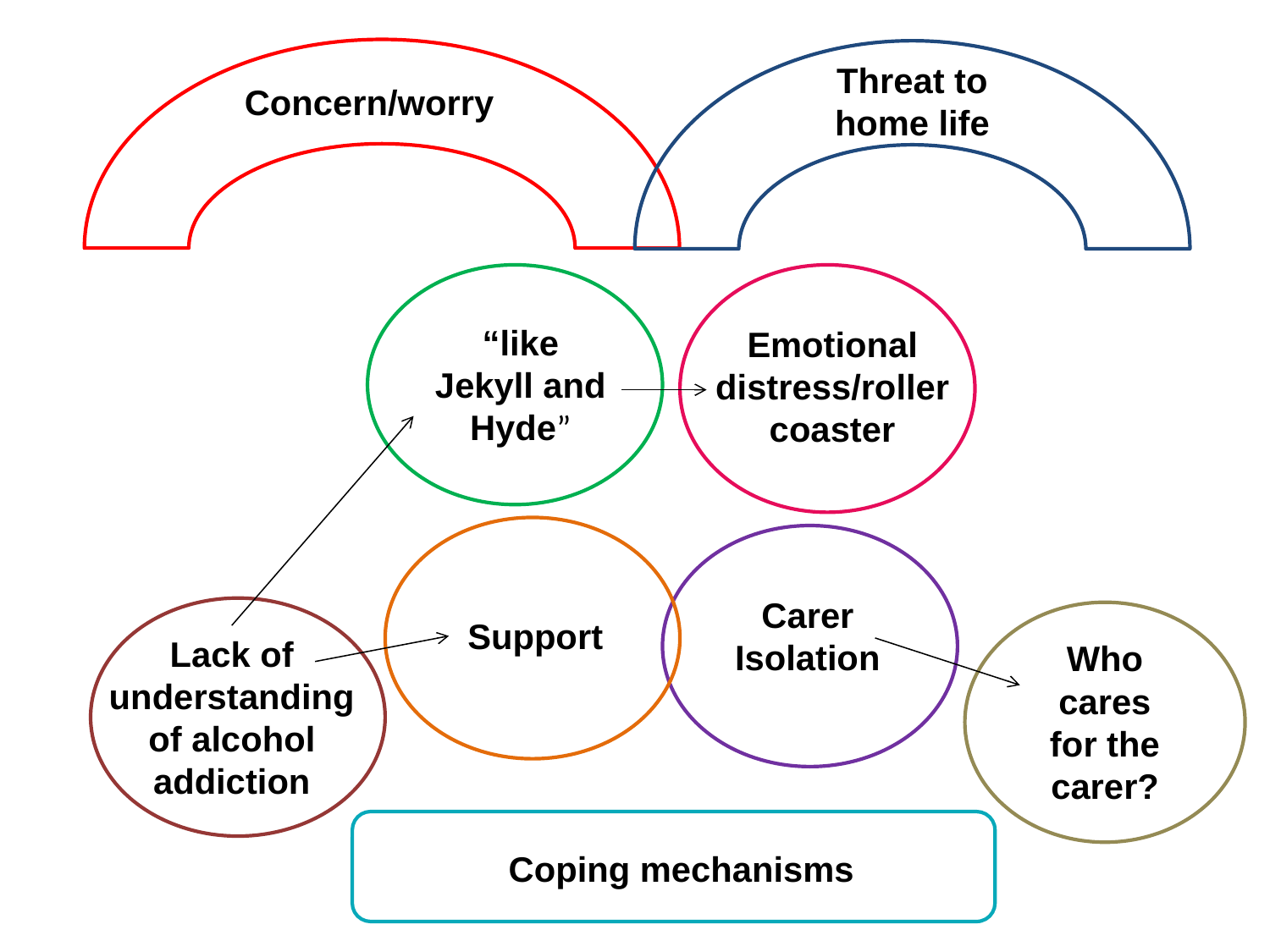

Threat to home life
Concern/worry

“like Jekyll and Hyde”
Emotional distress/rollercoaster

Carer Isolation

Support
Lack of understanding of alcohol addiction
Who cares for the carer?

Coping mechanisms